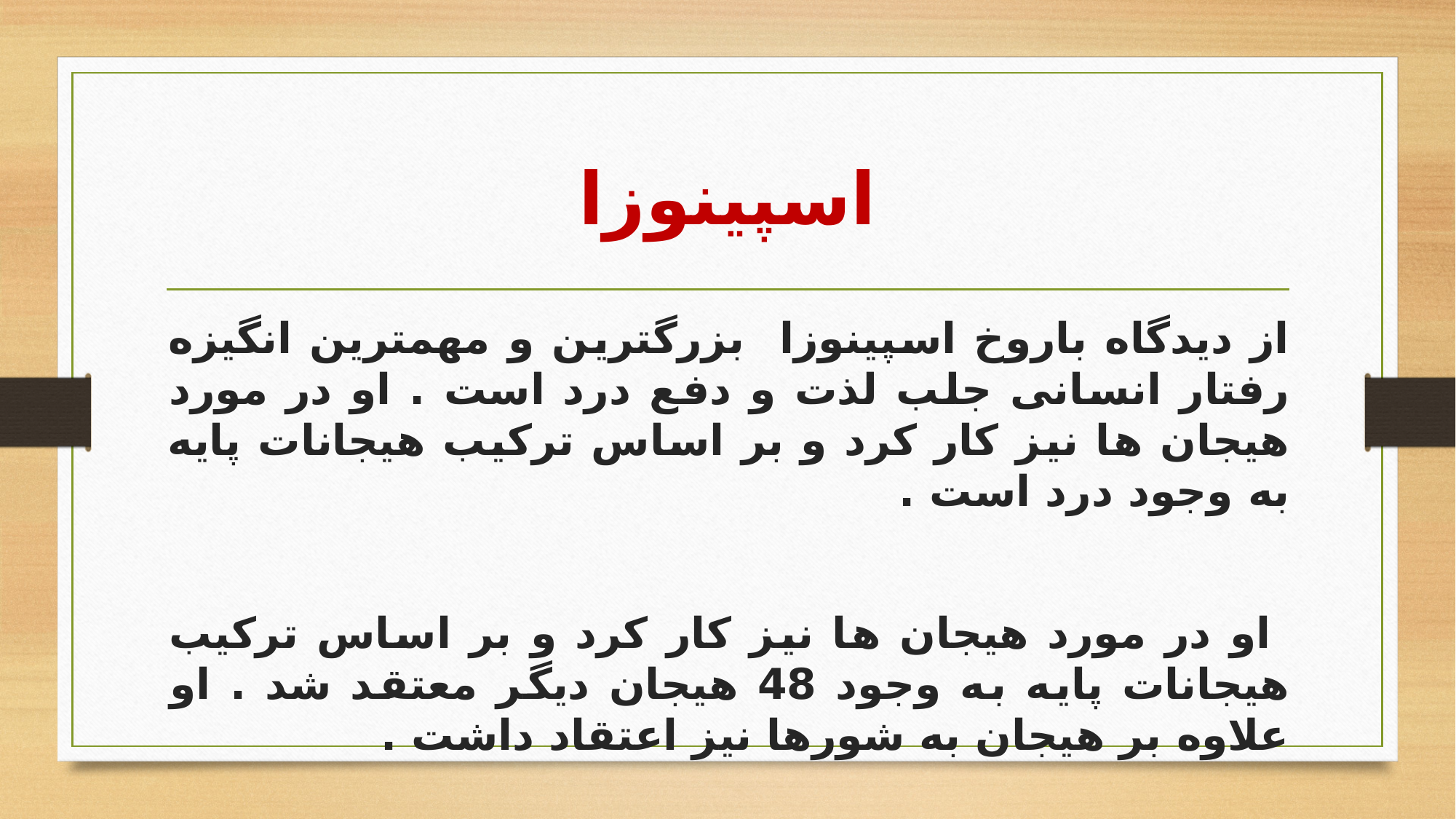

# اسپینوزا
از دیدگاه باروخ اسپینوزا  بزرگترین و مهمترین انگیزه رفتار انسانی جلب لذت و دفع درد است . او در مورد هیجان ها نیز کار کرد و بر اساس ترکیب هیجانات پایه به وجود درد است .
 او در مورد هیجان ها نیز کار کرد و بر اساس ترکیب هیجانات پایه به وجود 48 هیجان دیگر معتقد شد . او علاوه بر هیجان به شورها نیز اعتقاد داشت .